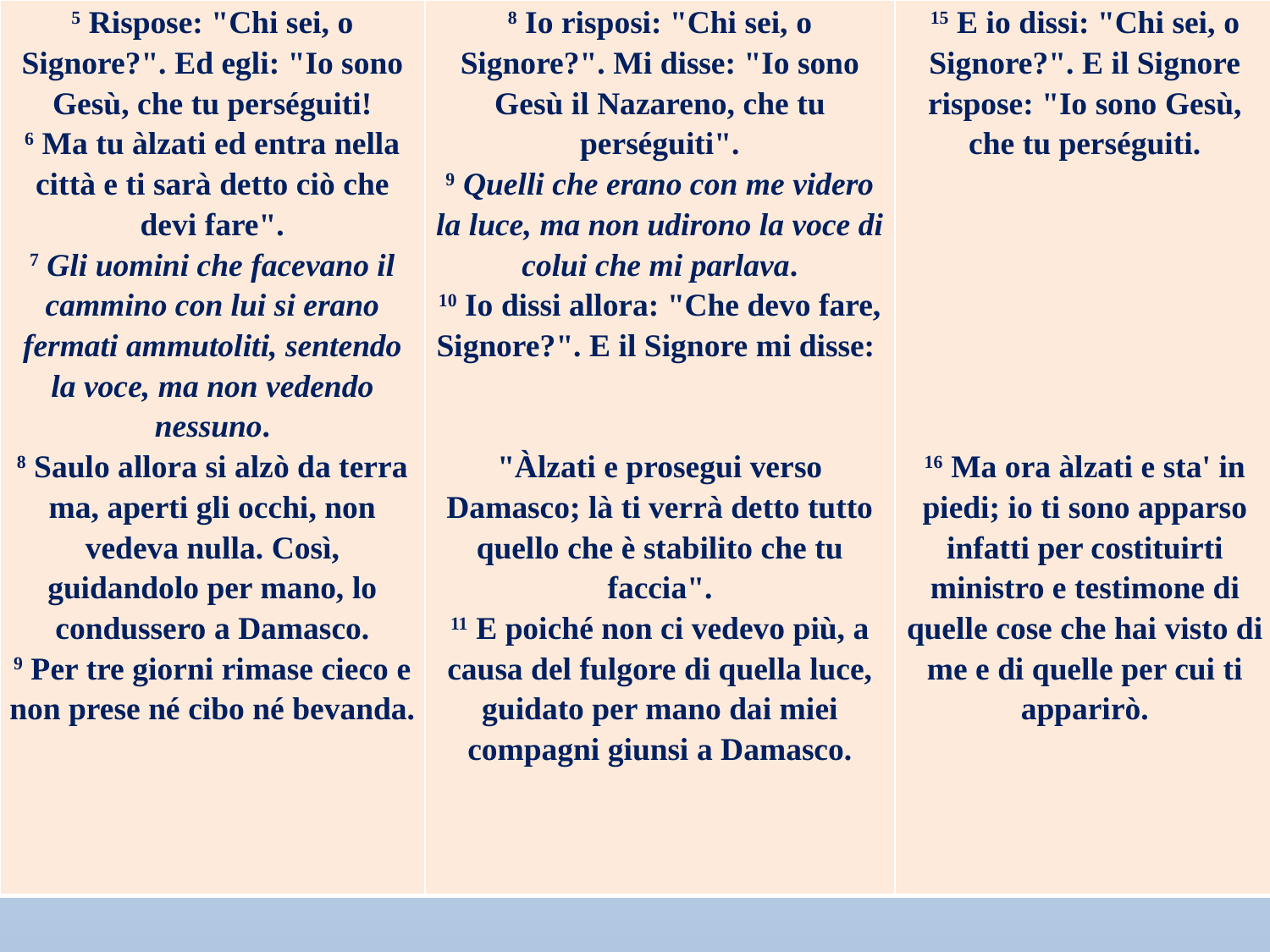

| 5 Rispose: "Chi sei, o Signore?". Ed egli: "Io sono Gesù, che tu perséguiti! 6 Ma tu àlzati ed entra nella città e ti sarà detto ciò che devi fare". 7 Gli uomini che facevano il cammino con lui si erano fermati ammutoliti, sentendo la voce, ma non vedendo nessuno. 8 Saulo allora si alzò da terra ma, aperti gli occhi, non vedeva nulla. Così, guidandolo per mano, lo condussero a Damasco. 9 Per tre giorni rimase cieco e non prese né cibo né bevanda. | 8 Io risposi: "Chi sei, o Signore?". Mi disse: "Io sono Gesù il Nazareno, che tu perséguiti". 9 Quelli che erano con me videro la luce, ma non udirono la voce di colui che mi parlava. 10 Io dissi allora: "Che devo fare, Signore?". E il Signore mi disse: "Àlzati e prosegui verso Damasco; là ti verrà detto tutto quello che è stabilito che tu faccia". 11 E poiché non ci vedevo più, a causa del fulgore di quella luce, guidato per mano dai miei compagni giunsi a Damasco. | 15 E io dissi: "Chi sei, o Signore?". E il Signore rispose: "Io sono Gesù, che tu perséguiti. 16 Ma ora àlzati e sta' in piedi; io ti sono apparso infatti per costituirti ministro e testimone di quelle cose che hai visto di me e di quelle per cui ti apparirò. |
| --- | --- | --- |
#